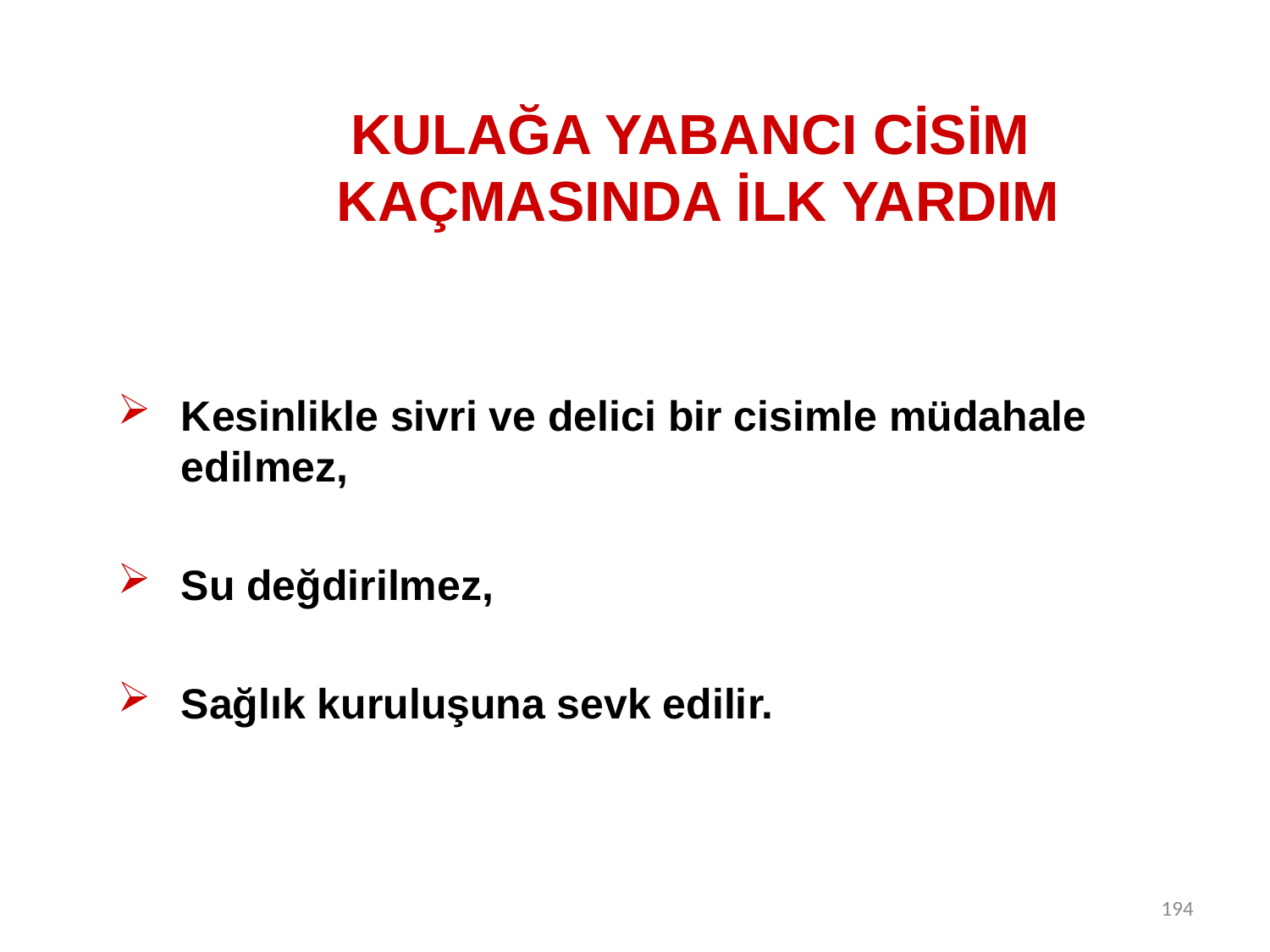

# KULAĞA YABANCI CİSİM KAÇMASINDA İLK YARDIM

Kesinlikle sivri ve delici bir cisimle müdahale edilmez,

Su değdirilmez,

Sağlık kuruluşuna sevk edilir.

194